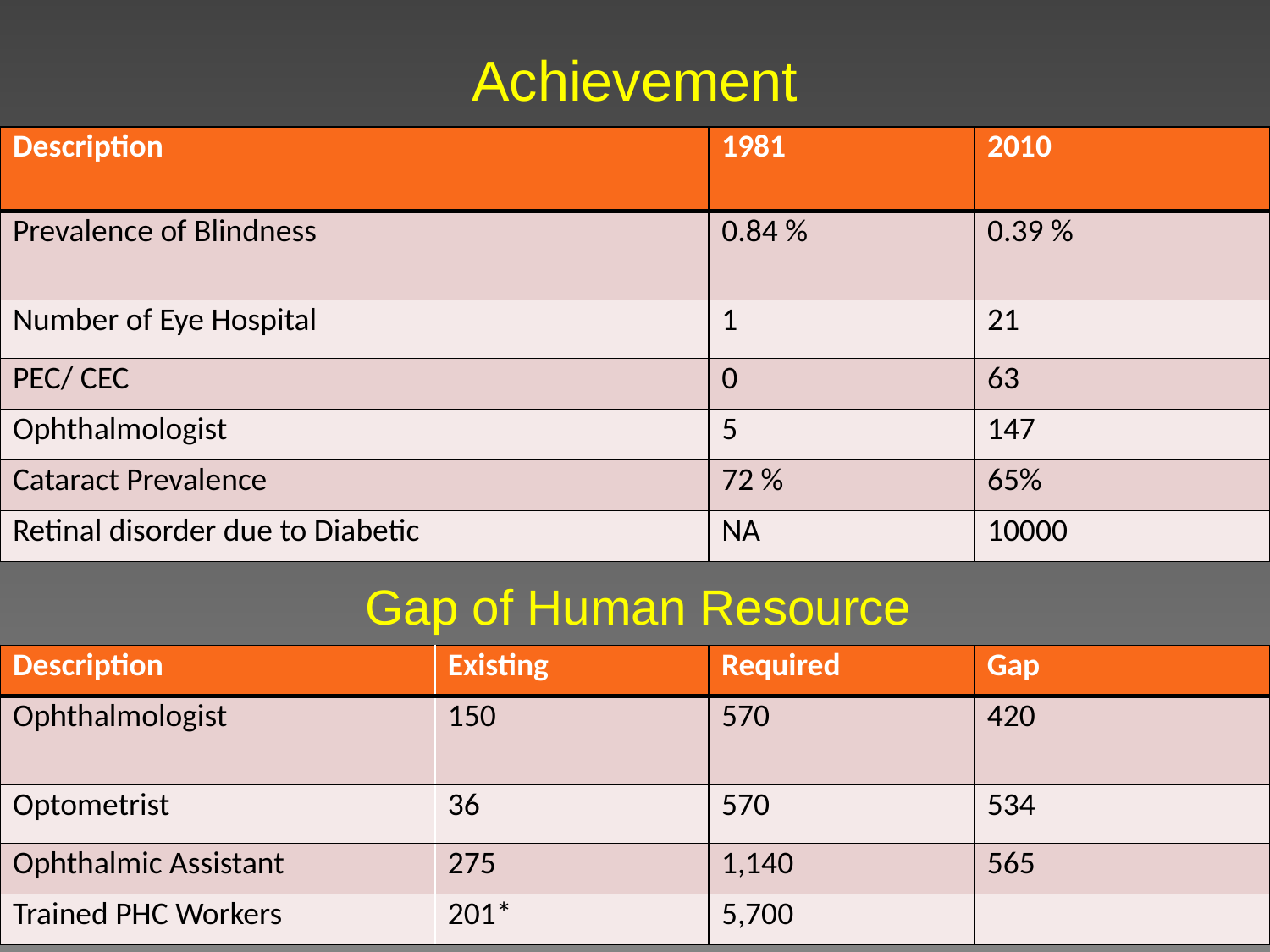

# Achievement
| Description | 1981 | 2010 |
| --- | --- | --- |
| Prevalence of Blindness | 0.84 % | 0.39 % |
| Number of Eye Hospital | 1 | 21 |
| PEC/ CEC | 0 | 63 |
| Ophthalmologist | 5 | 147 |
| Cataract Prevalence | 72 % | 65% |
| Retinal disorder due to Diabetic | NA | 10000 |
Gap of Human Resource
| Description | Existing | Required | Gap |
| --- | --- | --- | --- |
| Ophthalmologist | 150 | 570 | 420 |
| Optometrist | 36 | 570 | 534 |
| Ophthalmic Assistant | 275 | 1,140 | 565 |
| Trained PHC Workers | 201\* | 5,700 |  |